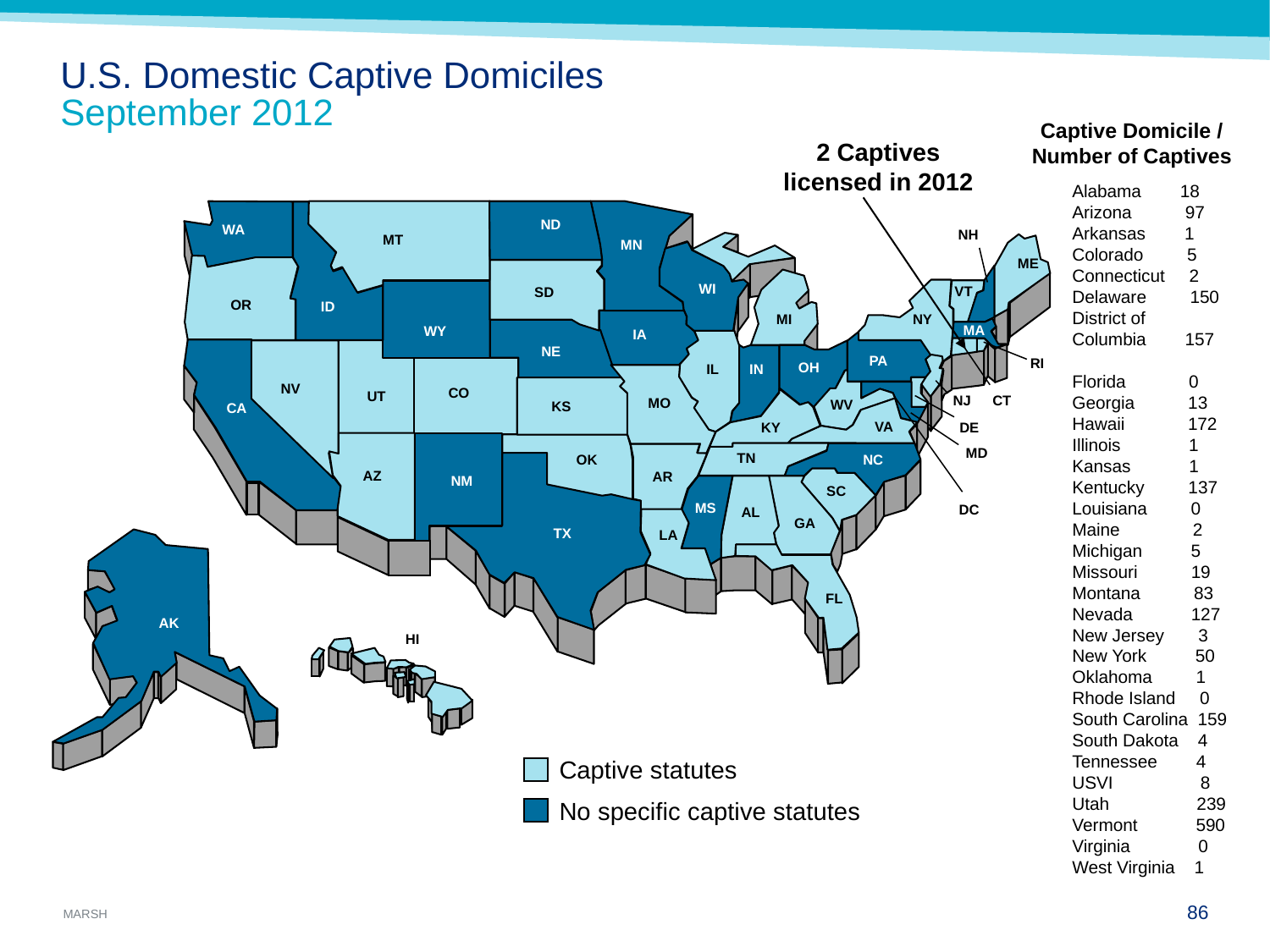

# U.S. Domestic Captive Domiciles September 2012
Captive Domicile / Number of Captives
2 Captives licensed in 2012
Alabama        18
Arizona           97
Arkansas        1
Colorado         5
Connecticut     2
Delaware         150
District of
Columbia        157
Florida             0
Georgia           13
Hawaii             172
Illinois              1
Kansas            1
Kentucky         137
Louisiana         0
Maine               2
Michigan          5
Missouri           19
Montana           83
Nevada            127
New Jersey       3
New York          50
Oklahoma         1
Rhode Island     0
South Carolina  159
South Dakota    4
Tennessee        4
USVI                  8
Utah                  239
Vermont            590
Virginia              0
West Virginia    1

ND
WA

NH

MT
MN

ME

WI
VT
SD

OR

ID

NY
MI

MA
WY

IA

NE

PA
RI

OH
IN
IL

NV

CO

UT

NJ
CT
MO

WV
KS
CA

VA
DE
KY

MD
TN

OK
NC

AZ
AR
NM

SC

MS
DC

AL
GA

TX
LA

FL

AK

HI

Captive statutes

No specific captive statutes

86
October 4, 2012